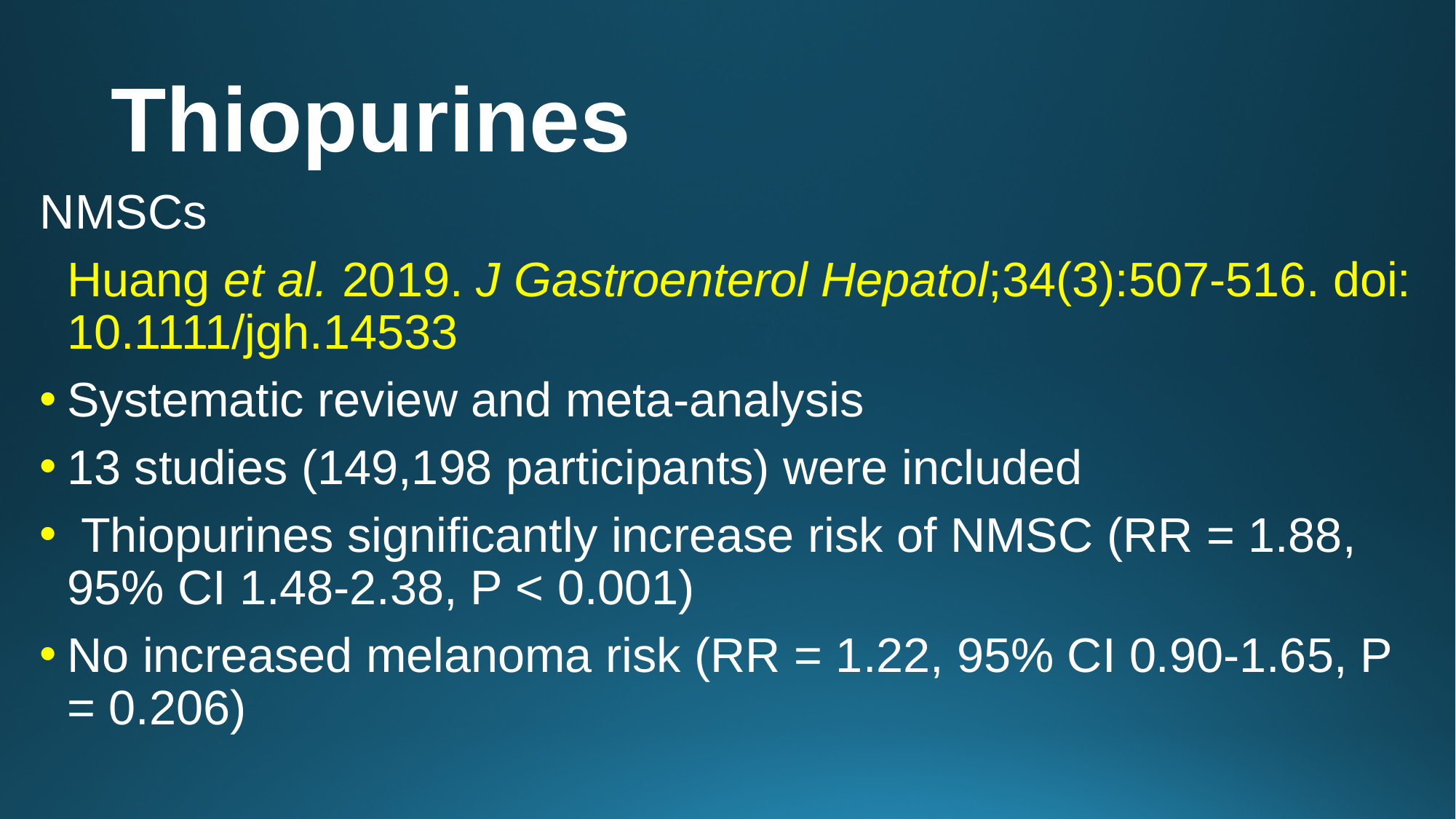

# Thiopurines
NMSCs
	Huang et al. 2019. J Gastroenterol Hepatol;34(3):507-516. doi: 10.1111/jgh.14533
Systematic review and meta-analysis
13 studies (149,198 participants) were included
 Thiopurines significantly increase risk of NMSC (RR = 1.88, 95% CI 1.48-2.38, P < 0.001)
No increased melanoma risk (RR = 1.22, 95% CI 0.90-1.65, P = 0.206)